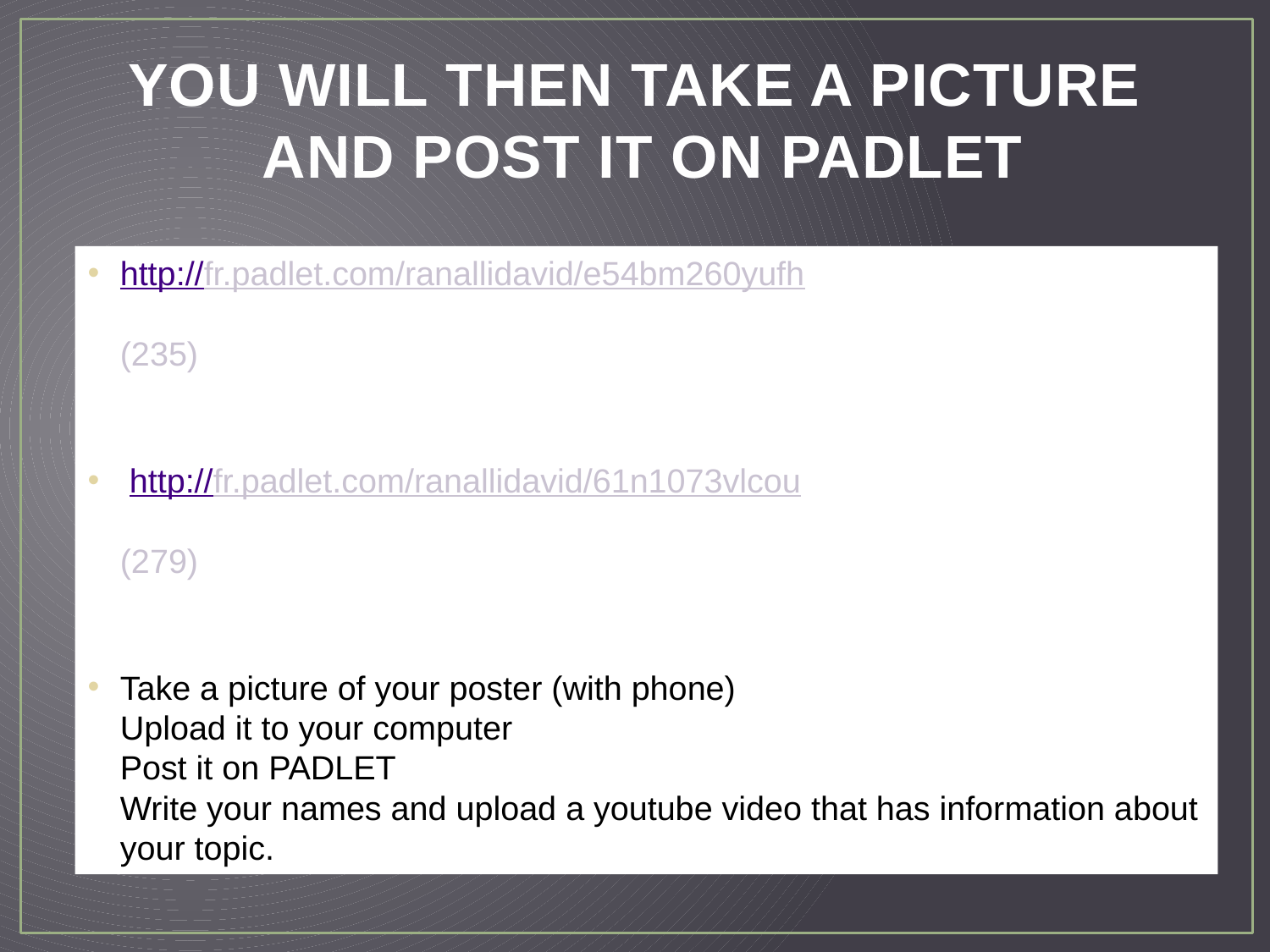

# YOU WILL THEN TAKE A PICTURE AND POST IT ON PADLET
http://fr.padlet.com/ranallidavid/e54bm260yufh
(235)
 http://fr.padlet.com/ranallidavid/61n1073vlcou
(279)
Take a picture of your poster (with phone)
Upload it to your computer
Post it on PADLET
Write your names and upload a youtube video that has information about your topic.